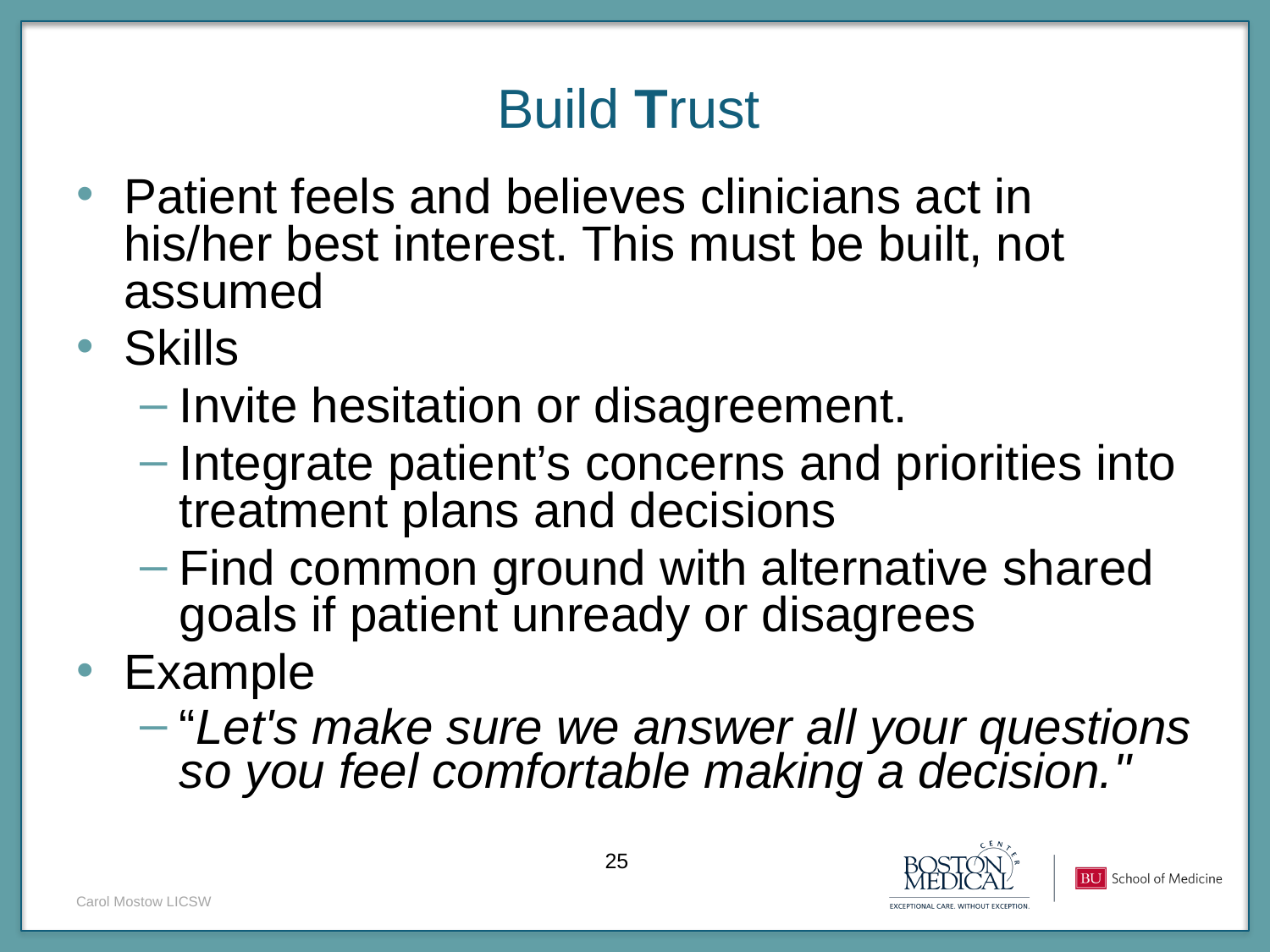

# Build Trust
Patient feels and believes clinicians act in his/her best interest. This must be built, not assumed
Skills
Invite hesitation or disagreement.
Integrate patient’s concerns and priorities into treatment plans and decisions
Find common ground with alternative shared goals if patient unready or disagrees
Example
“Let's make sure we answer all your questions so you feel comfortable making a decision."

Carol Mostow LICSW
25